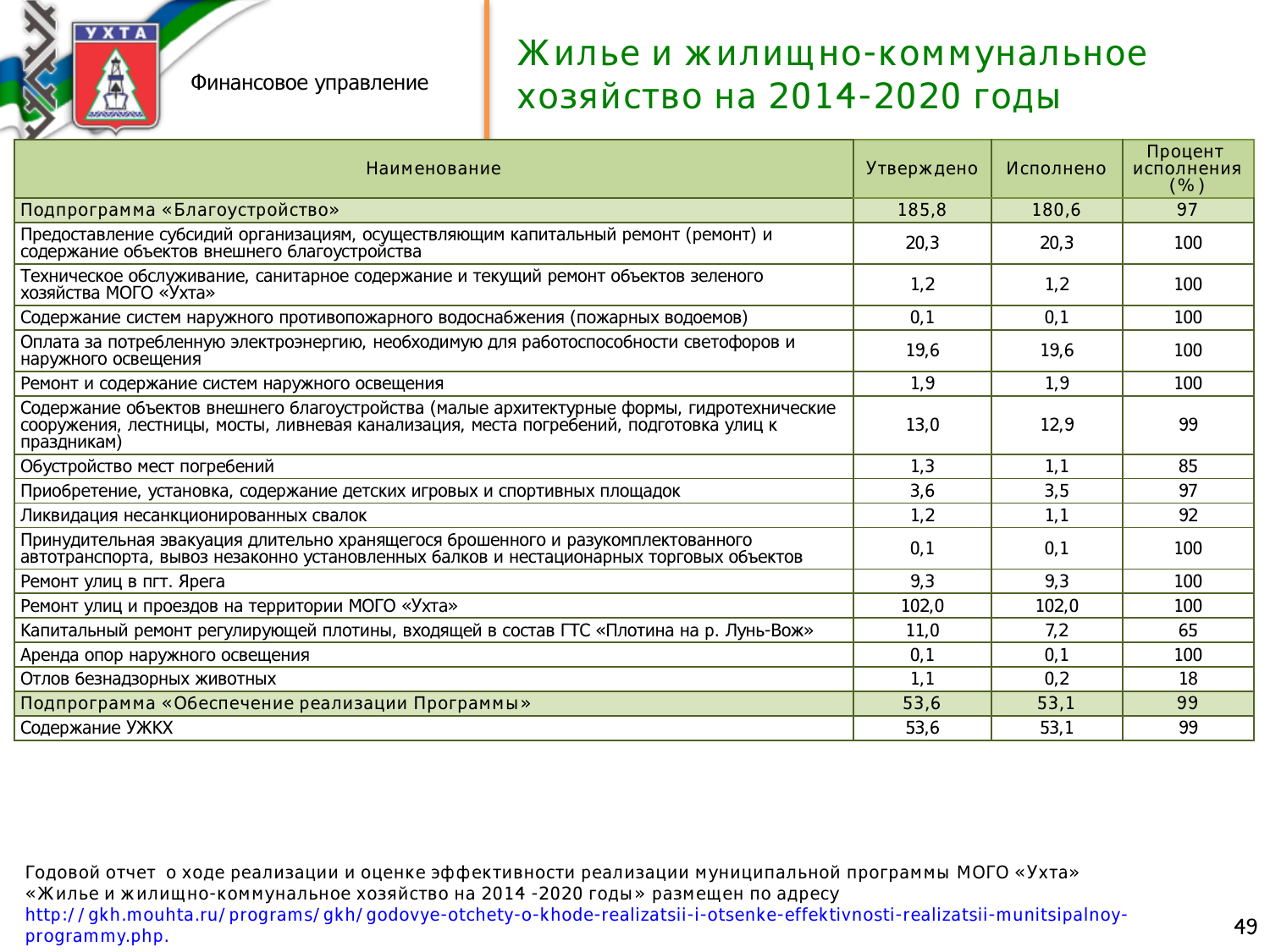

# Жилье и жилищно-коммунальное хозяйство на 2014-2020 годы
| Наименование | Утверждено | Исполнено | Процент исполнения (%) |
| --- | --- | --- | --- |
| Подпрограмма «Благоустройство» | 185,8 | 180,6 | 97 |
| Предоставление субсидий организациям, осуществляющим капитальный ремонт (ремонт) и содержание объектов внешнего благоустройства | 20,3 | 20,3 | 100 |
| Техническое обслуживание, санитарное содержание и текущий ремонт объектов зеленого хозяйства МОГО «Ухта» | 1,2 | 1,2 | 100 |
| Содержание систем наружного противопожарного водоснабжения (пожарных водоемов) | 0,1 | 0,1 | 100 |
| Оплата за потребленную электроэнергию, необходимую для работоспособности светофоров и наружного освещения | 19,6 | 19,6 | 100 |
| Ремонт и содержание систем наружного освещения | 1,9 | 1,9 | 100 |
| Содержание объектов внешнего благоустройства (малые архитектурные формы, гидротехнические сооружения, лестницы, мосты, ливневая канализация, места погребений, подготовка улиц к праздникам) | 13,0 | 12,9 | 99 |
| Обустройство мест погребений | 1,3 | 1,1 | 85 |
| Приобретение, установка, содержание детских игровых и спортивных площадок | 3,6 | 3,5 | 97 |
| Ликвидация несанкционированных свалок | 1,2 | 1,1 | 92 |
| Принудительная эвакуация длительно хранящегося брошенного и разукомплектованного автотранспорта, вывоз незаконно установленных балков и нестационарных торговых объектов | 0,1 | 0,1 | 100 |
| Ремонт улиц в пгт. Ярега | 9,3 | 9,3 | 100 |
| Ремонт улиц и проездов на территории МОГО «Ухта» | 102,0 | 102,0 | 100 |
| Капитальный ремонт регулирующей плотины, входящей в состав ГТС «Плотина на р. Лунь-Вож» | 11,0 | 7,2 | 65 |
| Аренда опор наружного освещения | 0,1 | 0,1 | 100 |
| Отлов безнадзорных животных | 1,1 | 0,2 | 18 |
| Подпрограмма «Обеспечение реализации Программы» | 53,6 | 53,1 | 99 |
| Содержание УЖКХ | 53,6 | 53,1 | 99 |

Годовой отчет  о ходе реализации и оценке эффективности реализации муниципальной программы МОГО «Ухта»
«Жилье и жилищно-коммунальное хозяйство на 2014 -2020 годы» размещен по адресу
http://gkh.mouhta.ru/programs/gkh/godovye-otchety-o-khode-realizatsii-i-otsenke-effektivnosti-realizatsii-munitsipalnoy-programmy.php.
49